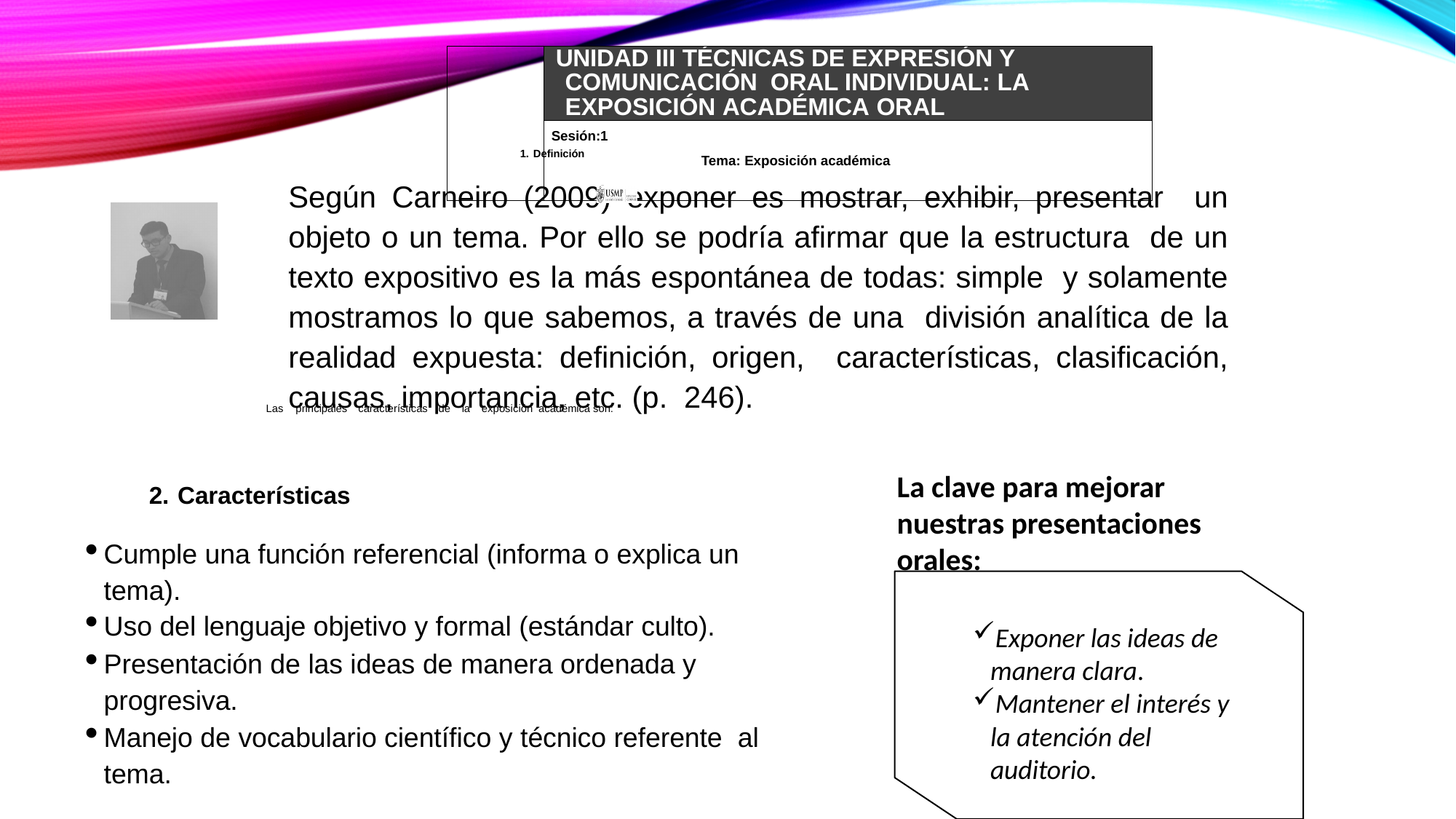

|  | UNIDAD III TÉCNICAS DE EXPRESIÓN Y COMUNICACIÓN ORAL INDIVIDUAL: LA EXPOSICIÓN ACADÉMICA ORAL |
| --- | --- |
|  | Sesión:1 Tema: Exposición académica |
1. Definición
Según Carneiro (2009) exponer es mostrar, exhibir, presentar  un objeto o un tema. Por ello se podría afirmar que la estructura  de un texto expositivo es la más espontánea de todas: simple  y solamente mostramos lo que sabemos, a través de una  división analítica de la realidad expuesta: definición, origen,  características, clasificación, causas, importancia, etc. (p.  246).

2. Características

Las	principales	características	de	la	exposición  académica son:
La clave para mejorar  nuestras presentaciones  orales:
Cumple una función referencial (informa o explica un  tema).
Uso del lenguaje objetivo y formal (estándar culto).
Presentación de las ideas de manera ordenada y  progresiva.
Manejo de vocabulario científico y técnico referente  al tema.

Exponer las ideas de  manera clara.
Mantener el interés y
la atención del  auditorio.